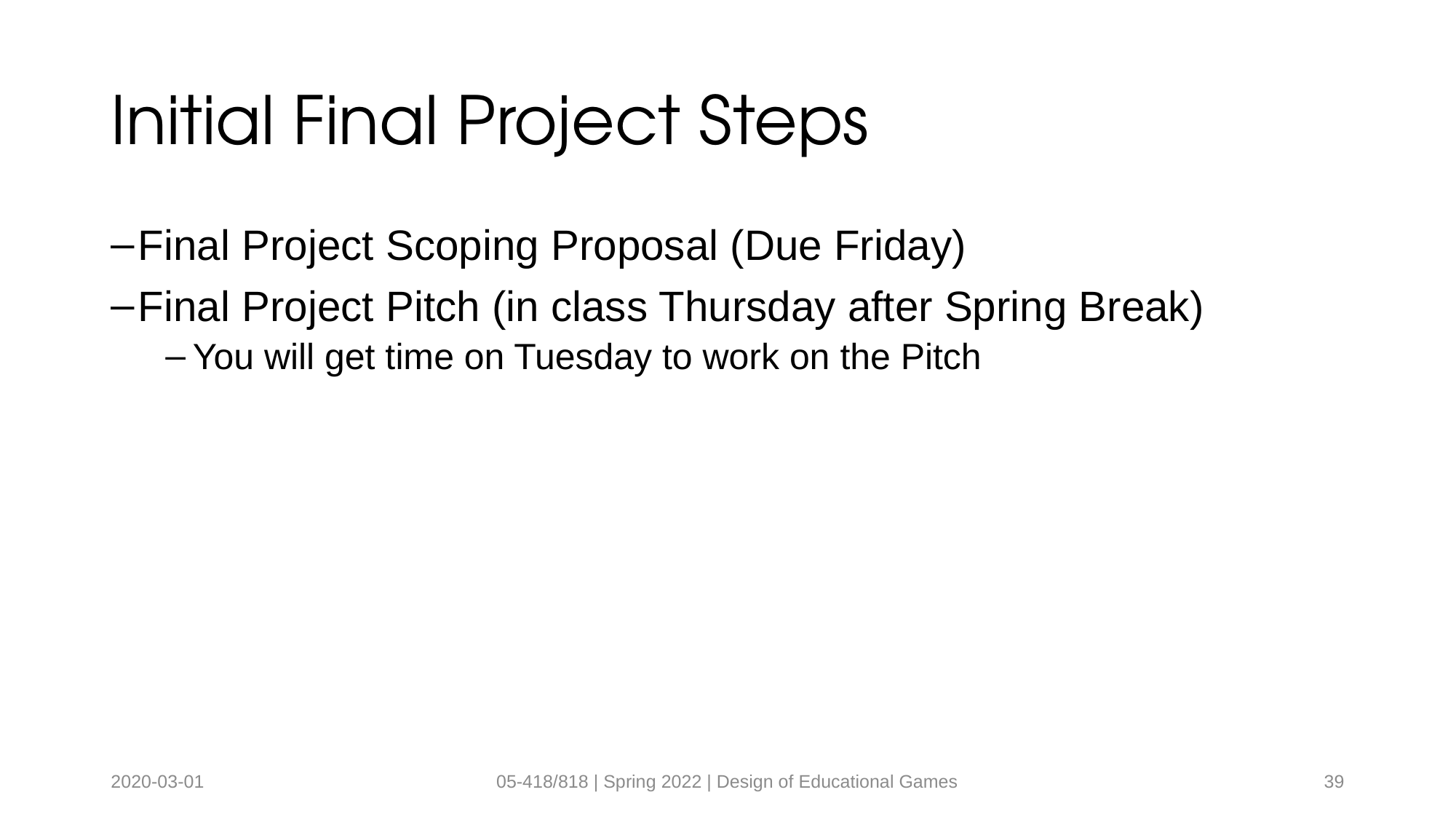

# Initial Final Project Steps
Final Project Scoping Proposal (Due Friday)
Final Project Pitch (in class Thursday after Spring Break)
You will get time on Tuesday to work on the Pitch

2020-03-01
05-418/818 | Spring 2022 | Design of Educational Games
39